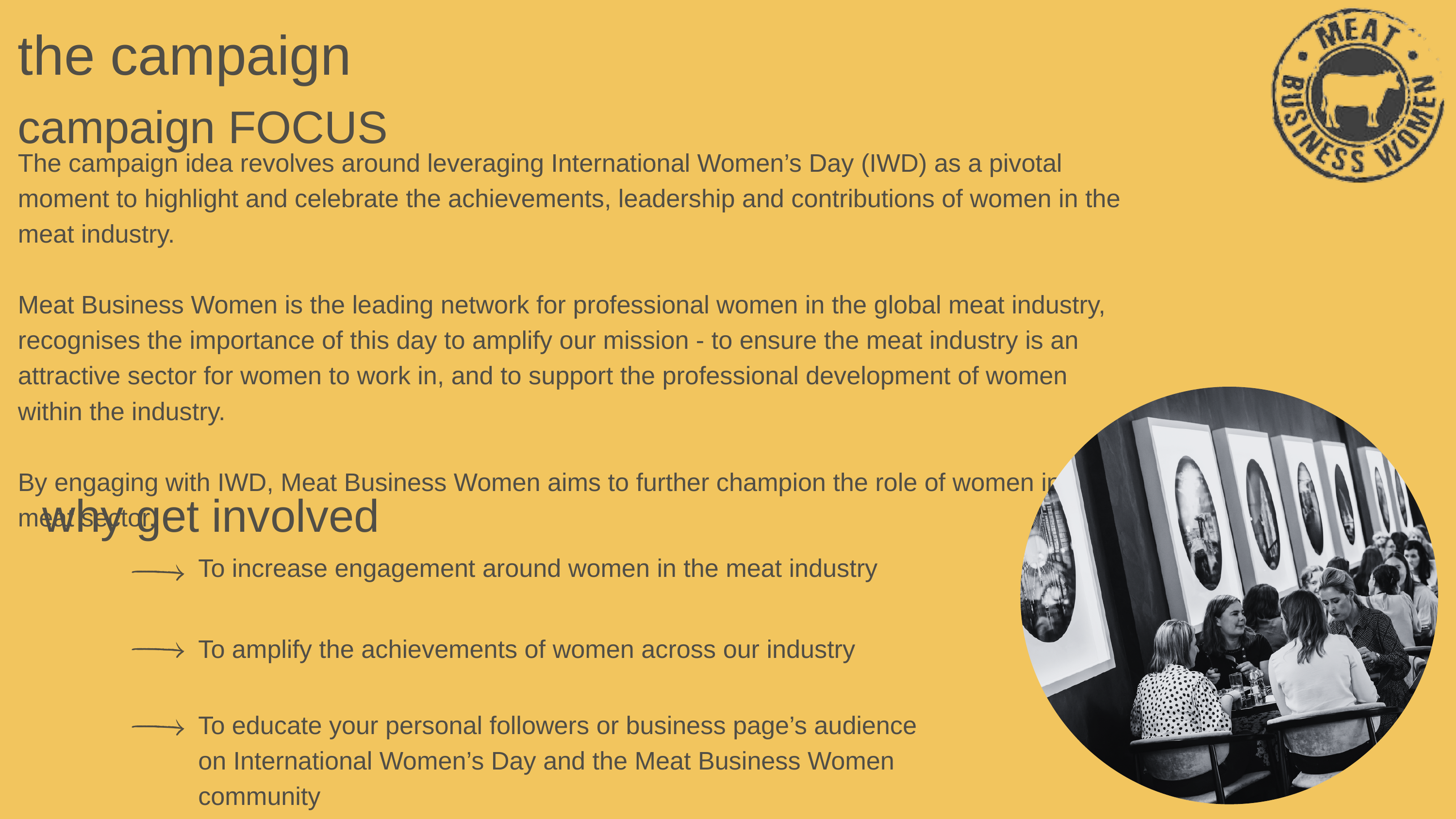

the campaign
campaign FOCUS
The campaign idea revolves around leveraging International Women’s Day (IWD) as a pivotal moment to highlight and celebrate the achievements, leadership and contributions of women in the meat industry.

Meat Business Women is the leading network for professional women in the global meat industry, recognises the importance of this day to amplify our mission - to ensure the meat industry is an attractive sector for women to work in, and to support the professional development of women within the industry.

By engaging with IWD, Meat Business Women aims to further champion the role of women in the meat sector.

why get involved
To increase engagement around women in the meat industry

To amplify the achievements of women across our industry

To educate your personal followers or business page’s audience on International Women’s Day and the Meat Business Women community